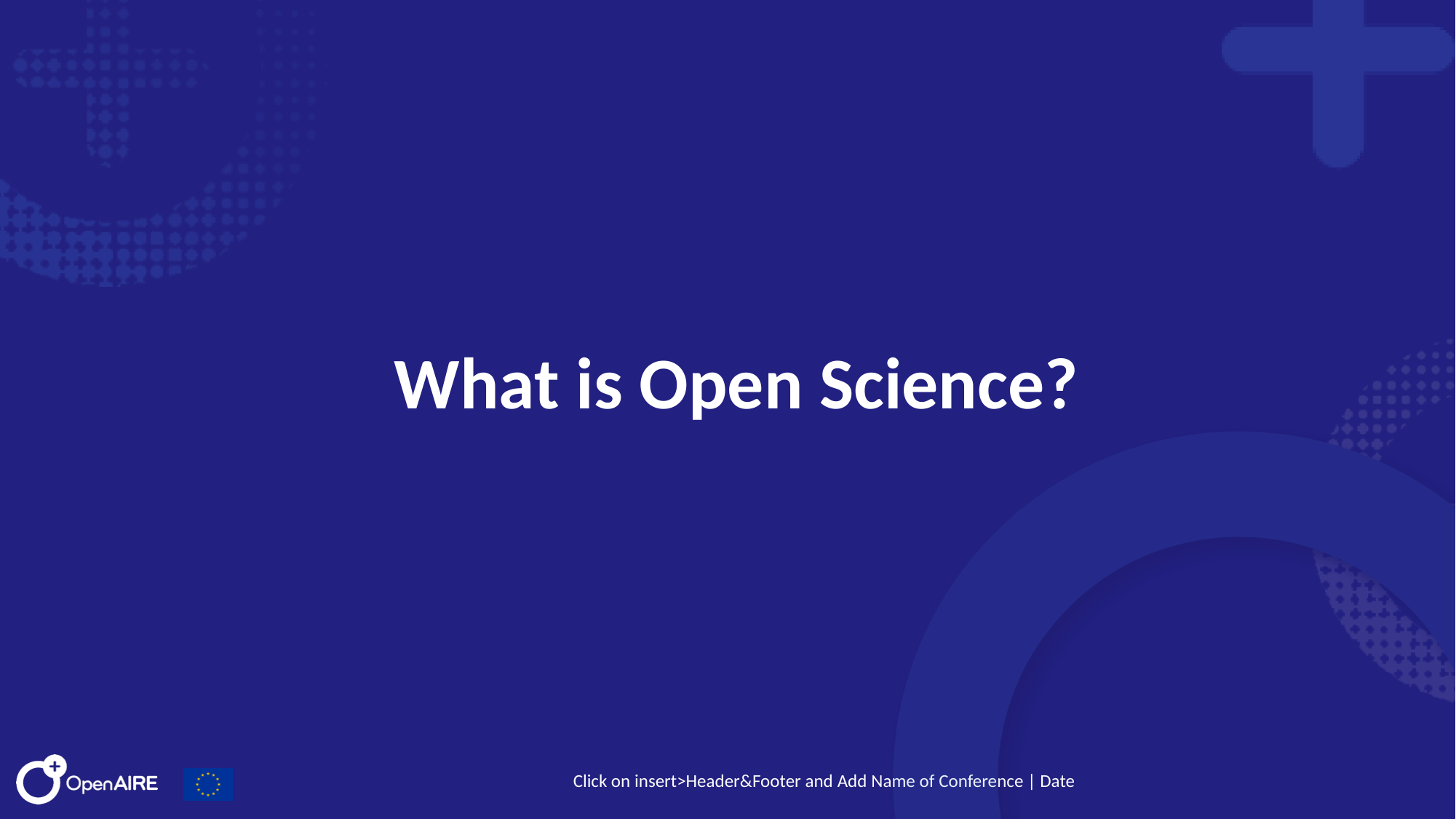

# What is Open Science?
Click on insert>Header&Footer and Add Name of Conference | Date